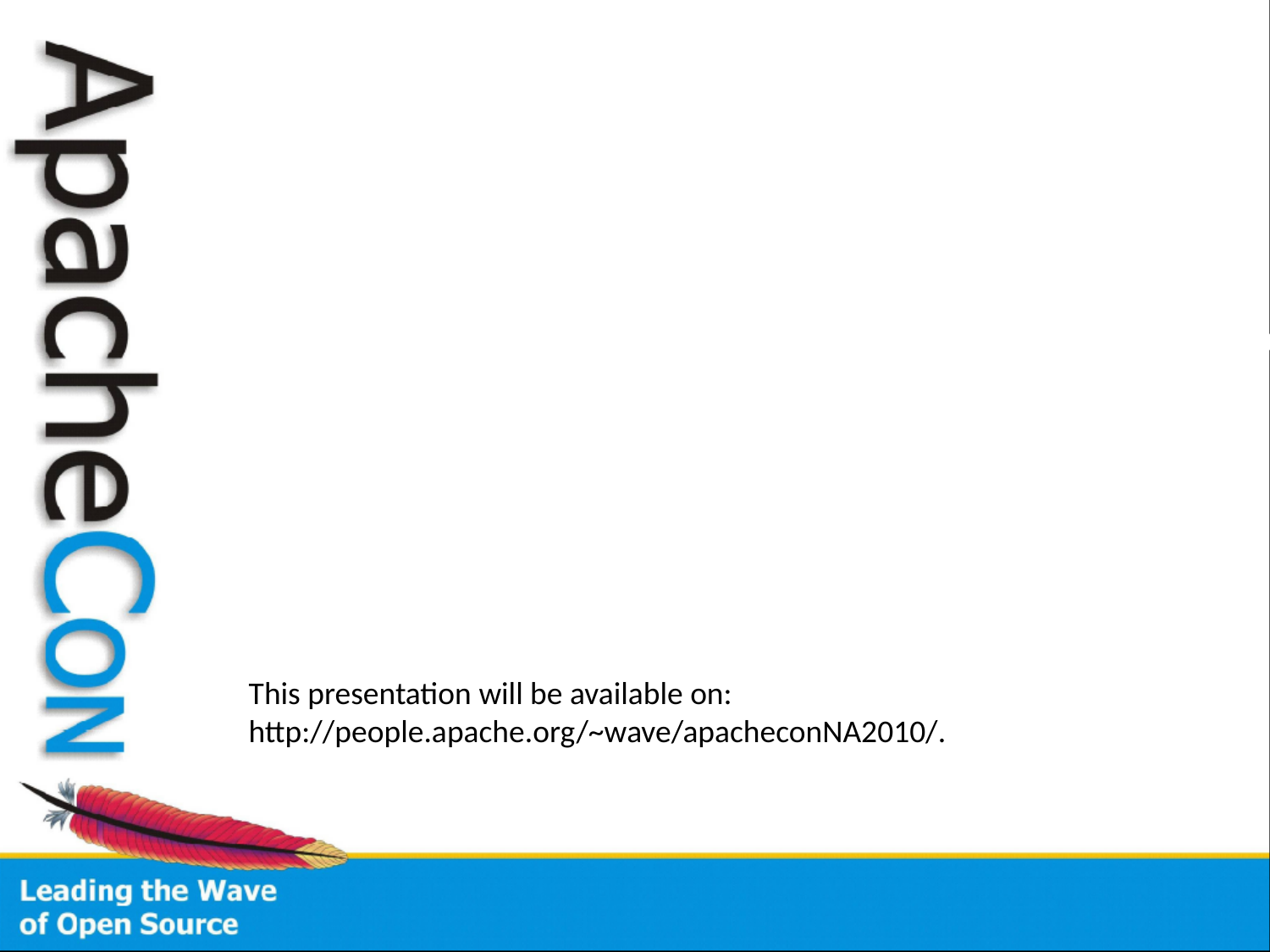

This presentation will be available on:
http://people.apache.org/~wave/apacheconNA2010/.